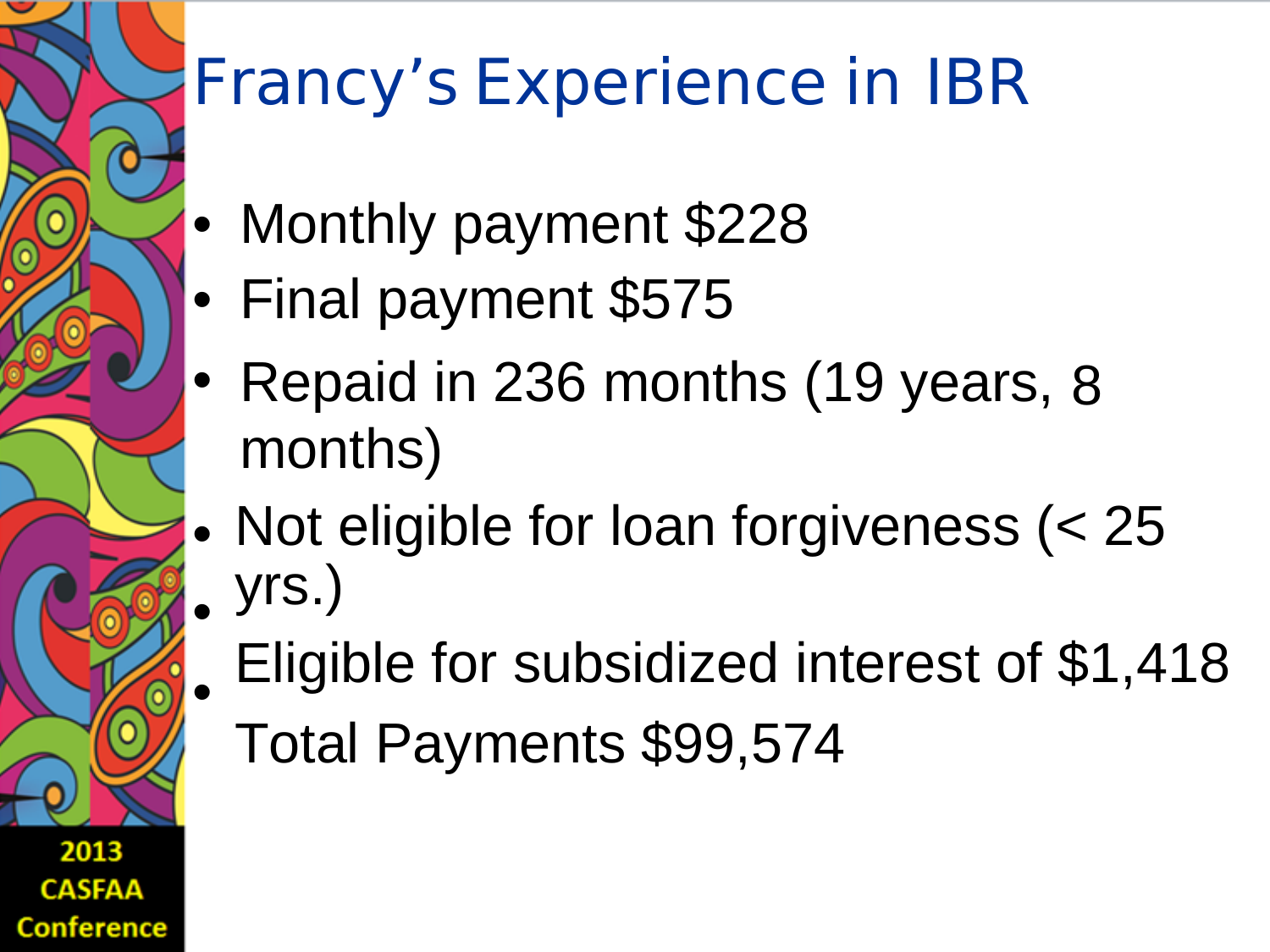

Francy’s
Experience
in
IBR
•
•
•
Monthly payment $228
Final payment $575
Repaid in 236 months (19 years, months)
8
Not eligible for loan forgiveness (< 25 yrs.)
Eligible for subsidized interest of $1,418
Total Payments $99,574
•
•
•